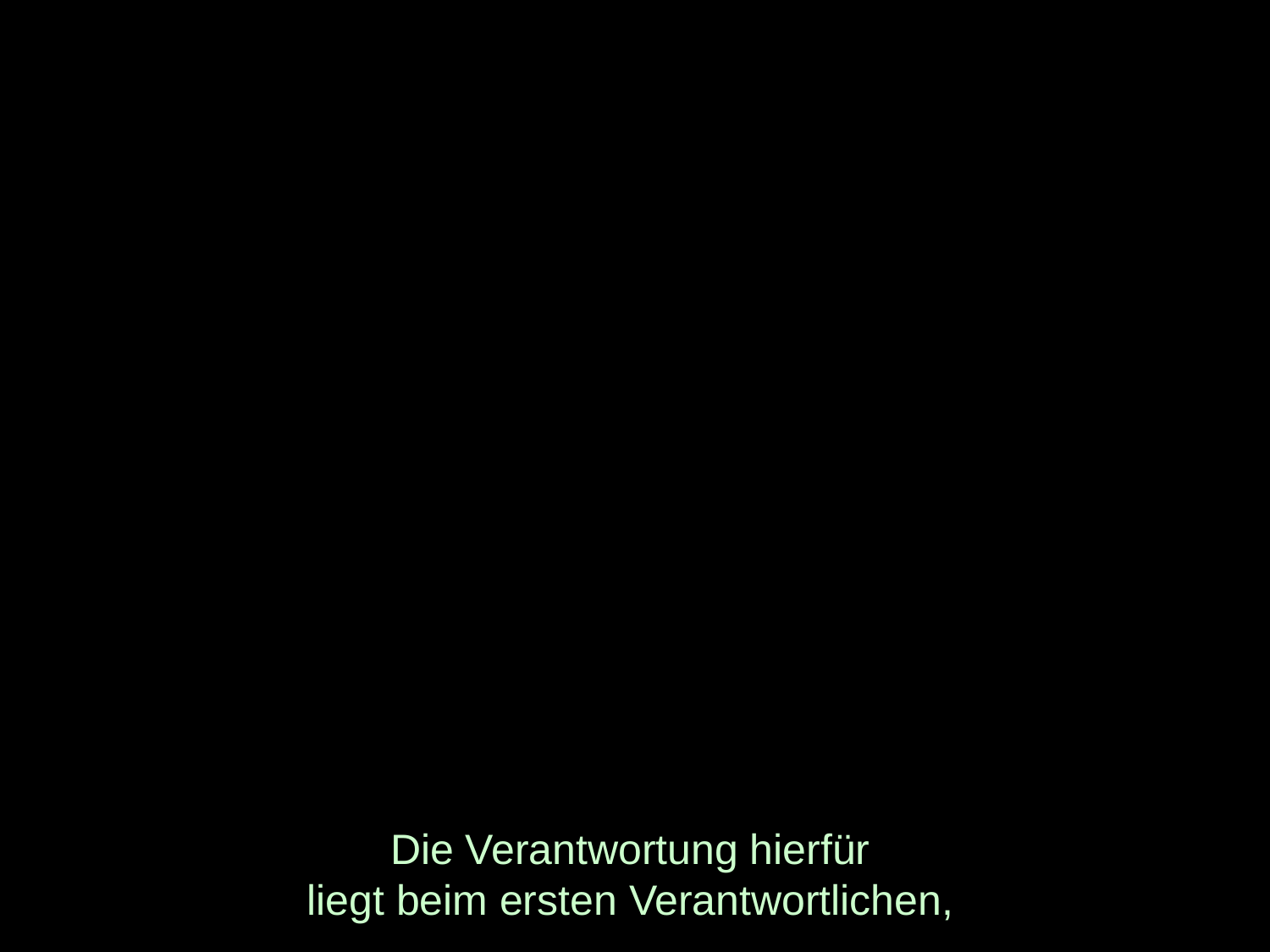

# Die Verantwortung hierfür liegt beim ersten Verantwortlichen,